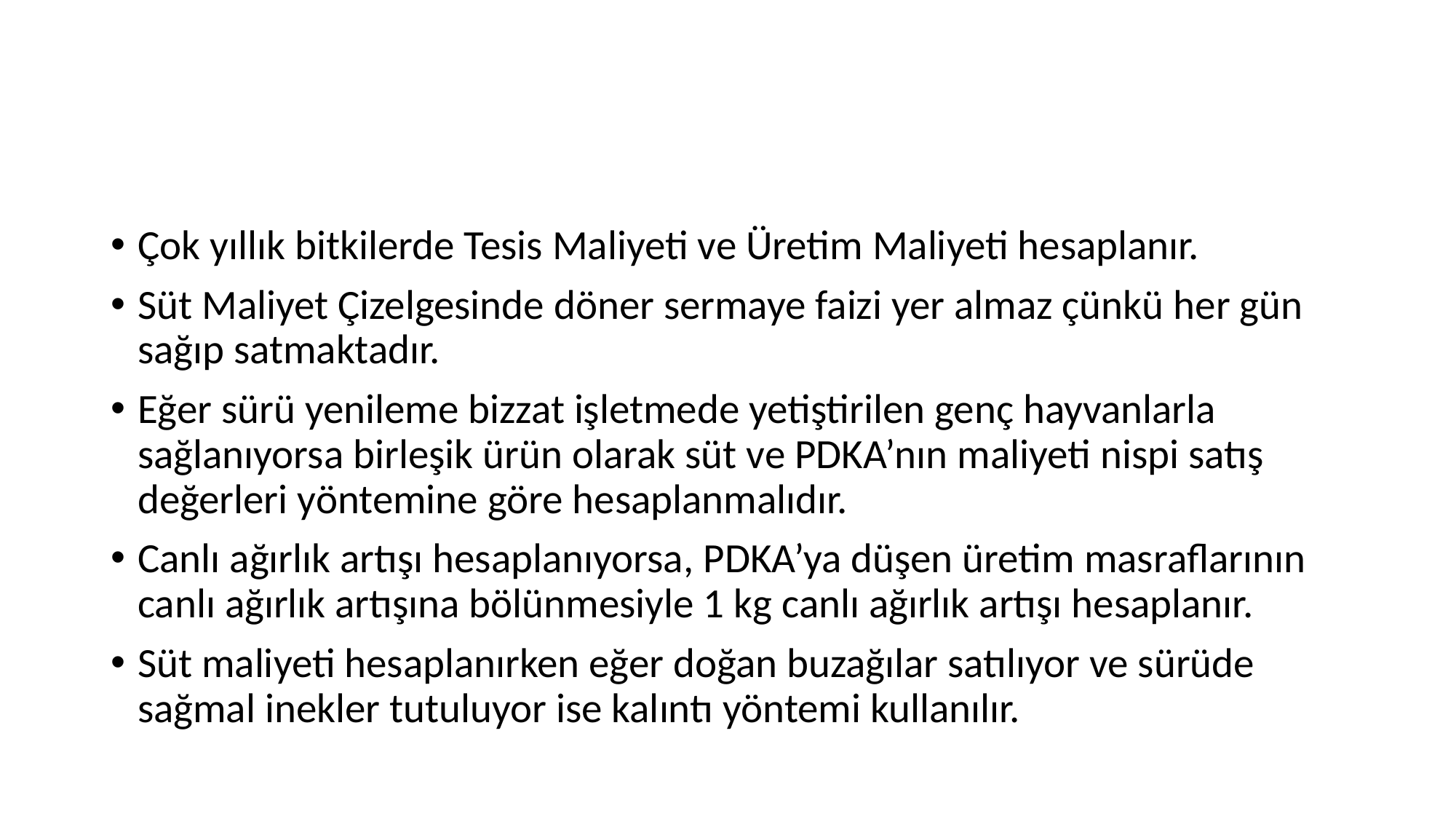

#
Çok yıllık bitkilerde Tesis Maliyeti ve Üretim Maliyeti hesaplanır.
Süt Maliyet Çizelgesinde döner sermaye faizi yer almaz çünkü her gün sağıp satmaktadır.
Eğer sürü yenileme bizzat işletmede yetiştirilen genç hayvanlarla sağlanıyorsa birleşik ürün olarak süt ve PDKA’nın maliyeti nispi satış değerleri yöntemine göre hesaplanmalıdır.
Canlı ağırlık artışı hesaplanıyorsa, PDKA’ya düşen üretim masraflarının canlı ağırlık artışına bölünmesiyle 1 kg canlı ağırlık artışı hesaplanır.
Süt maliyeti hesaplanırken eğer doğan buzağılar satılıyor ve sürüde sağmal inekler tutuluyor ise kalıntı yöntemi kullanılır.